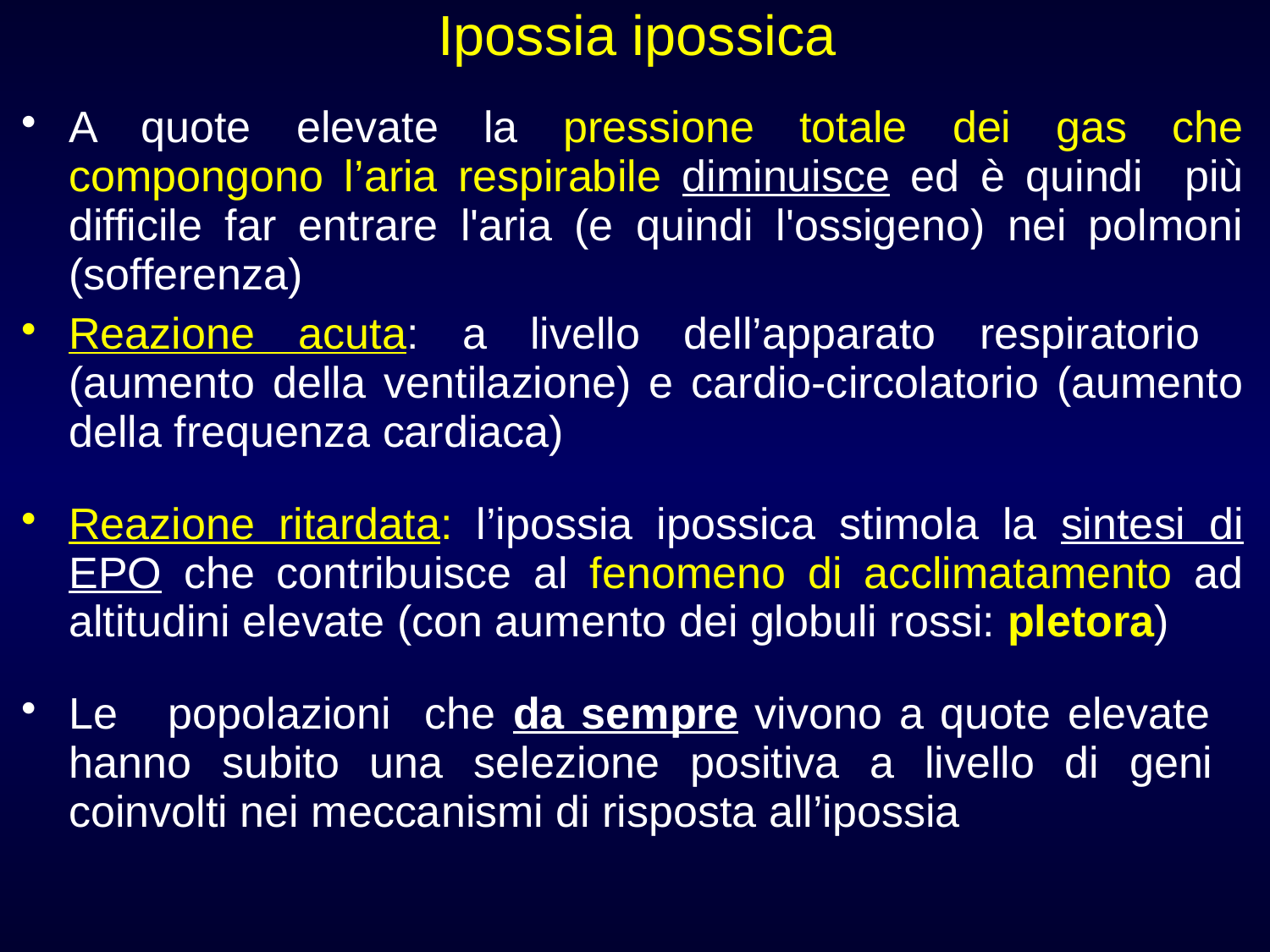

Ipossia ipossica
A quote elevate la pressione totale dei gas che compongono l’aria respirabile diminuisce ed è quindi  più difficile far entrare l'aria (e quindi l'ossigeno) nei polmoni (sofferenza)
Reazione acuta: a livello dell’apparato respiratorio  (aumento della ventilazione) e cardio-circolatorio (aumento della frequenza cardiaca)

Reazione ritardata: l’ipossia ipossica stimola la sintesi di EPO che contribuisce al fenomeno di acclimatamento ad altitudini elevate (con aumento dei globuli rossi: pletora)

Le   popolazioni  che da sempre vivono a quote elevate   hanno subito una selezione positiva a livello di geni  coinvolti nei meccanismi di risposta all’ipossia